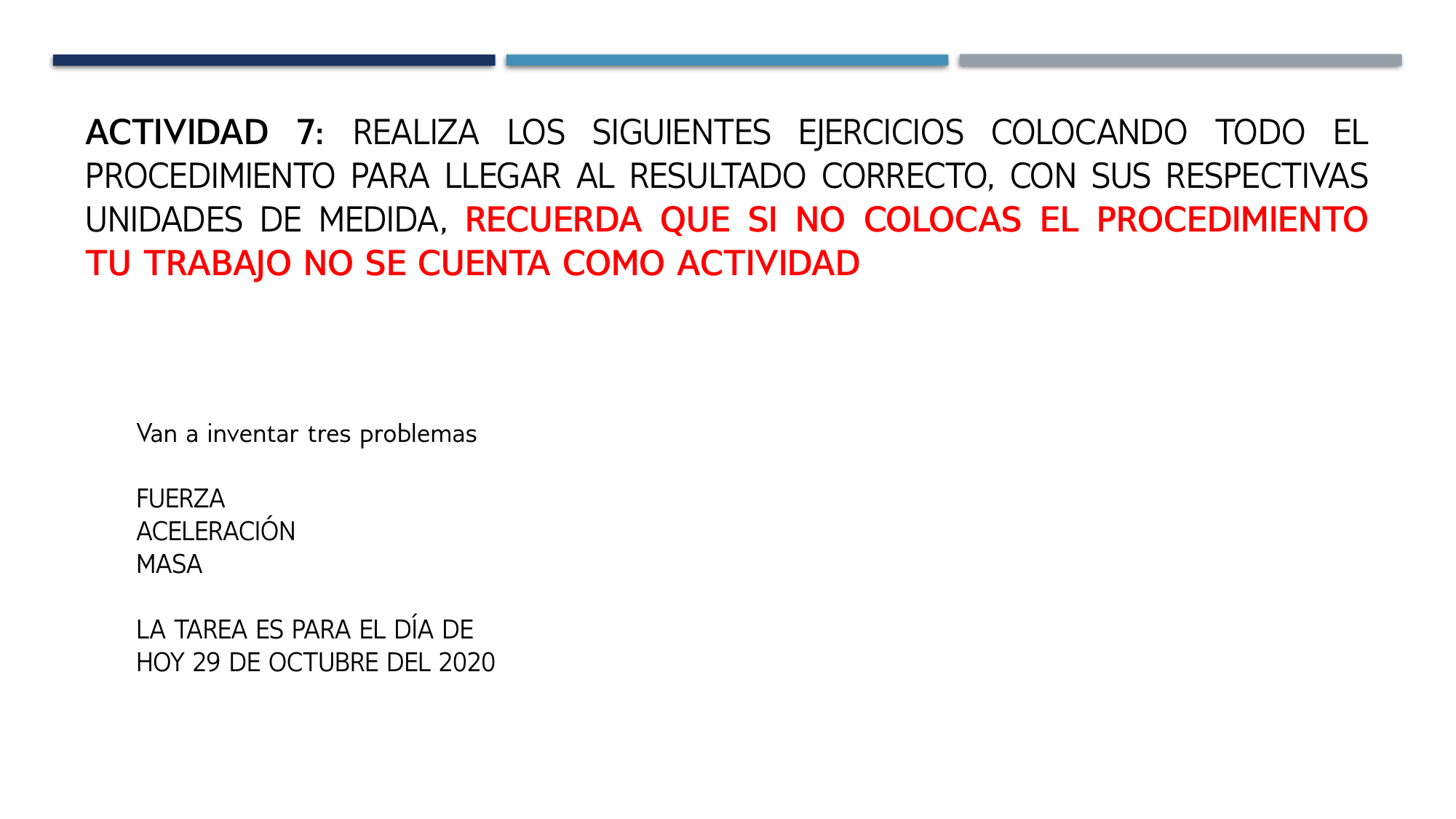

ACTIVIDAD 7: REALIZA LOS SIGUIENTES EJERCICIOS COLOCANDO TODO EL PROCEDIMIENTO PARA LLEGAR AL RESULTADO CORRECTO, CON SUS RESPECTIVAS UNIDADES DE MEDIDA, RECUERDA QUE SI NO COLOCAS EL PROCEDIMIENTO TU TRABAJO NO SE CUENTA COMO ACTIVIDAD
Van a inventar tres problemas

FUERZA
ACELERACIÓN
MASA

LA TAREA ES PARA EL DÍA DE HOY 29 DE OCTUBRE DEL 2020